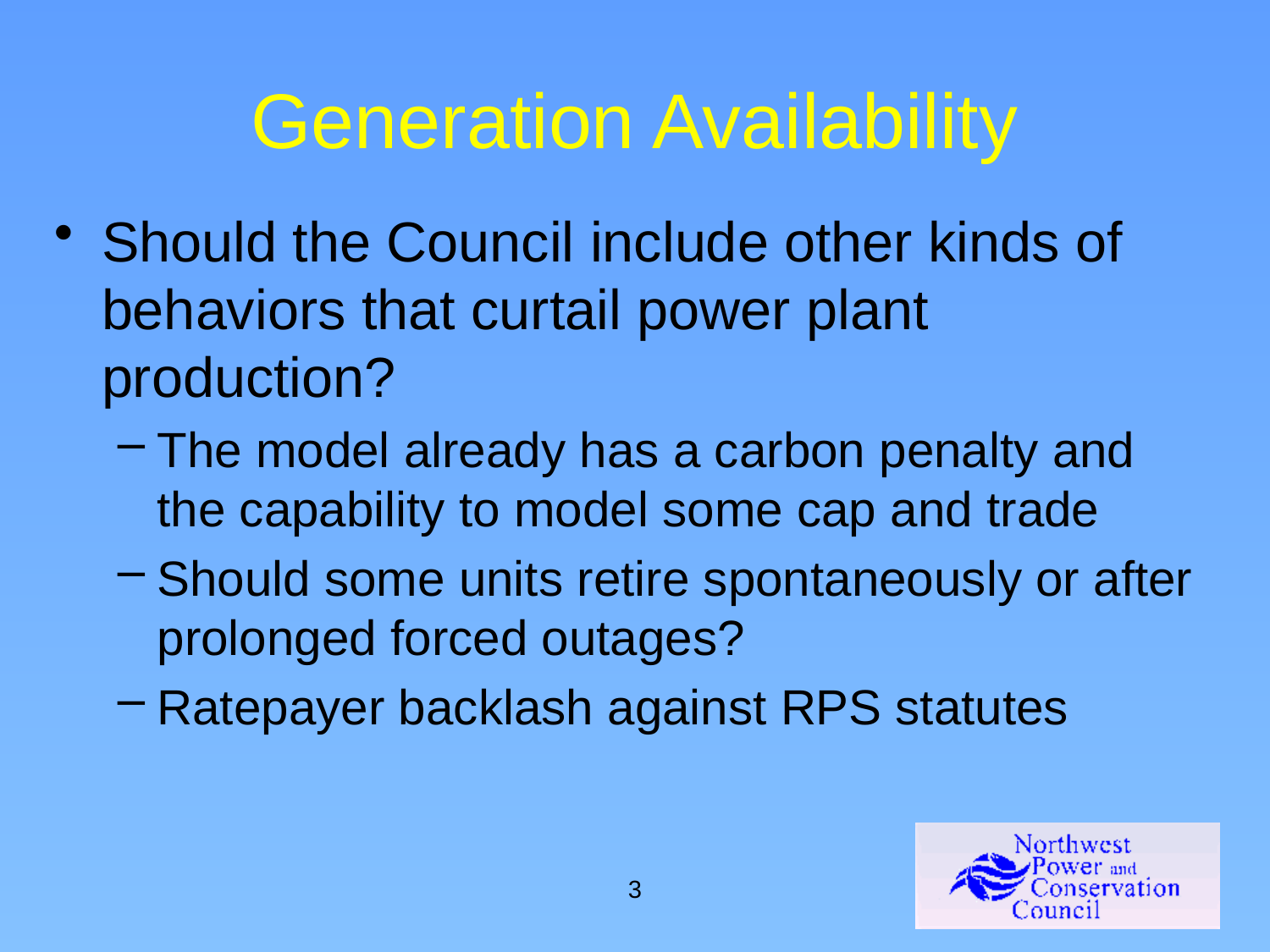

# Generation Availability
Should the Council include other kinds of behaviors that curtail power plant production?
The model already has a carbon penalty and the capability to model some cap and trade
Should some units retire spontaneously or after prolonged forced outages?
Ratepayer backlash against RPS statutes
3